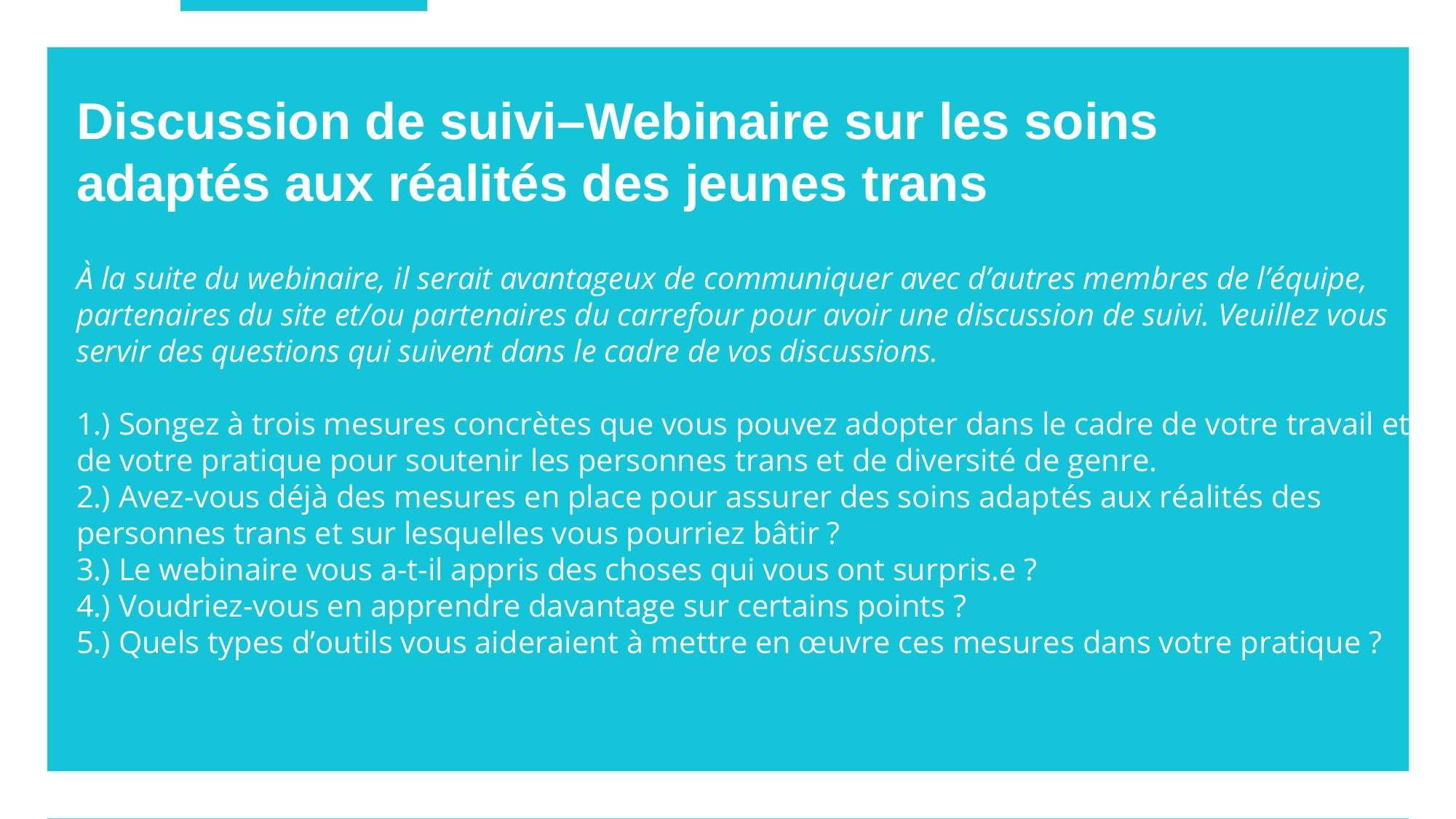

Discussion de suivi–Webinaire sur les soins adaptés aux réalités des jeunes trans

À la suite du webinaire, il serait avantageux de communiquer avec d’autres membres de l’équipe, partenaires du site et/ou partenaires du carrefour pour avoir une discussion de suivi. Veuillez vous servir des questions qui suivent dans le cadre de vos discussions.

1.) Songez à trois mesures concrètes que vous pouvez adopter dans le cadre de votre travail et de votre pratique pour soutenir les personnes trans et de diversité de genre.
2.) Avez-vous déjà des mesures en place pour assurer des soins adaptés aux réalités des personnes trans et sur lesquelles vous pourriez bâtir ?
3.) Le webinaire vous a-t-il appris des choses qui vous ont surpris.e ?
4.) Voudriez-vous en apprendre davantage sur certains points ?
5.) Quels types d’outils vous aideraient à mettre en œuvre ces mesures dans votre pratique ?